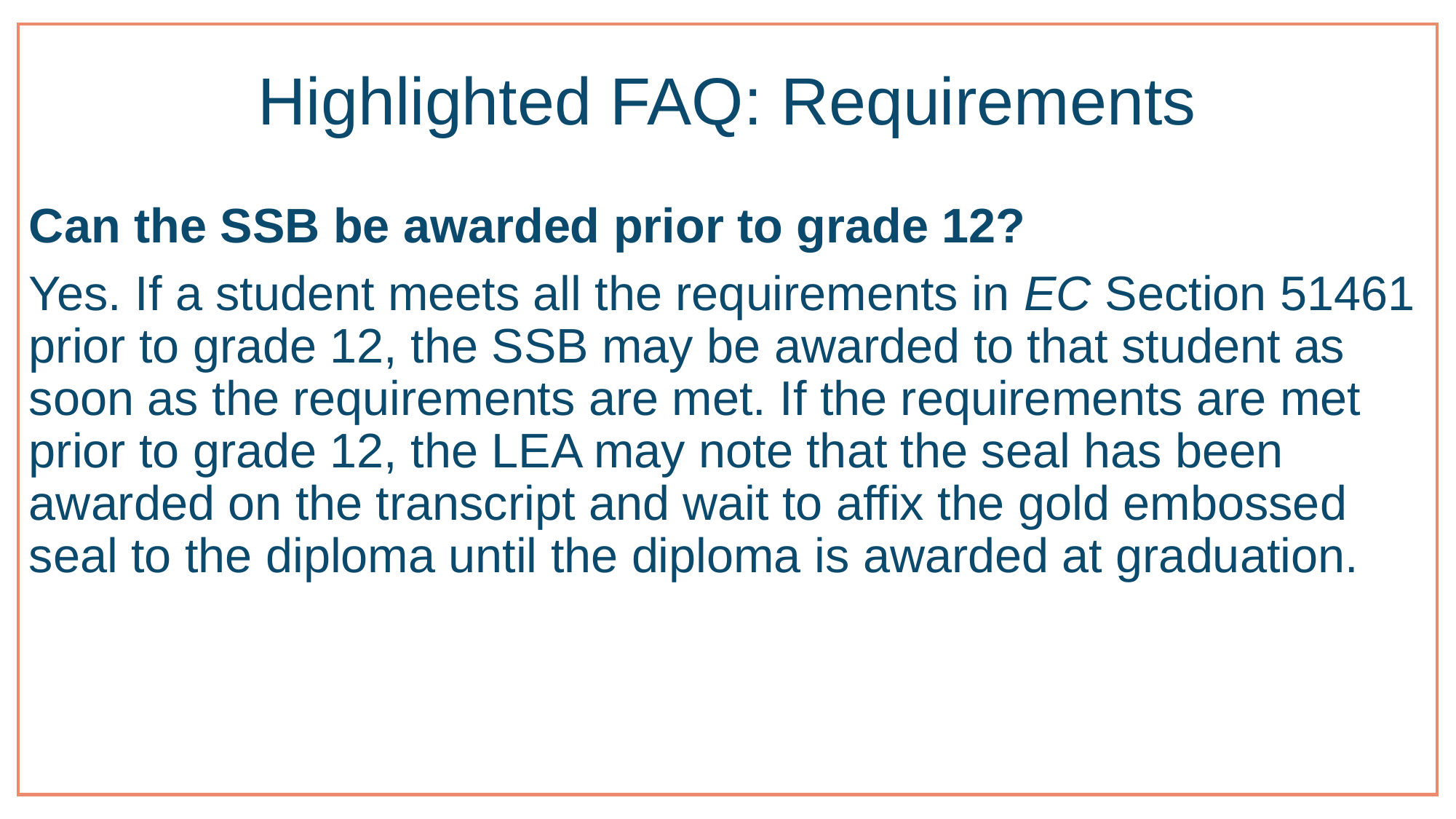

# Highlighted FAQ: Requirements
Can the SSB be awarded prior to grade 12?
Yes. If a student meets all the requirements in EC Section 51461 prior to grade 12, the SSB may be awarded to that student as soon as the requirements are met. If the requirements are met prior to grade 12, the LEA may note that the seal has been awarded on the transcript and wait to affix the gold embossed seal to the diploma until the diploma is awarded at graduation.